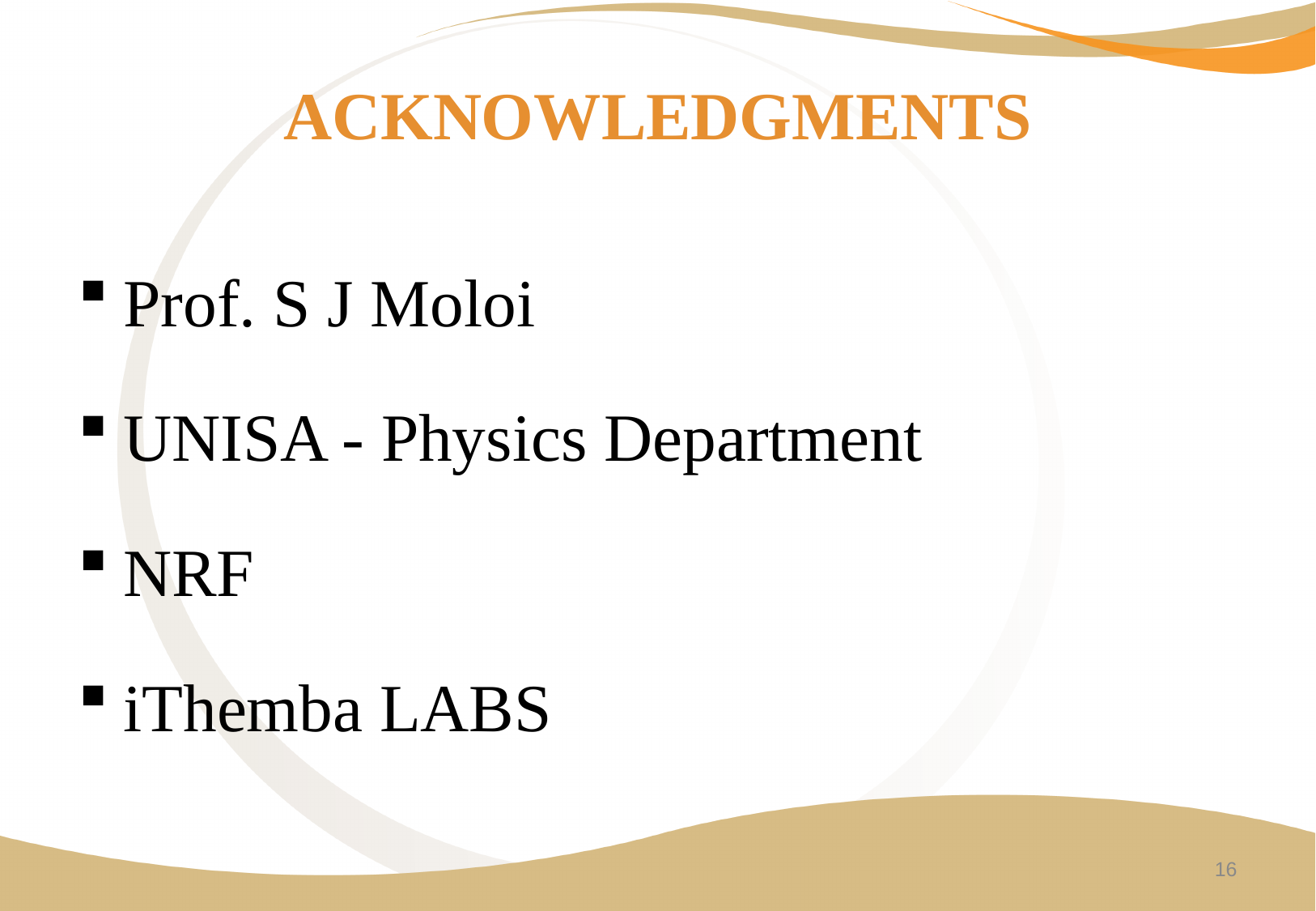

# ACKNOWLEDGMENTS
Prof. S J Moloi
UNISA - Physics Department
NRF
iThemba LABS
16